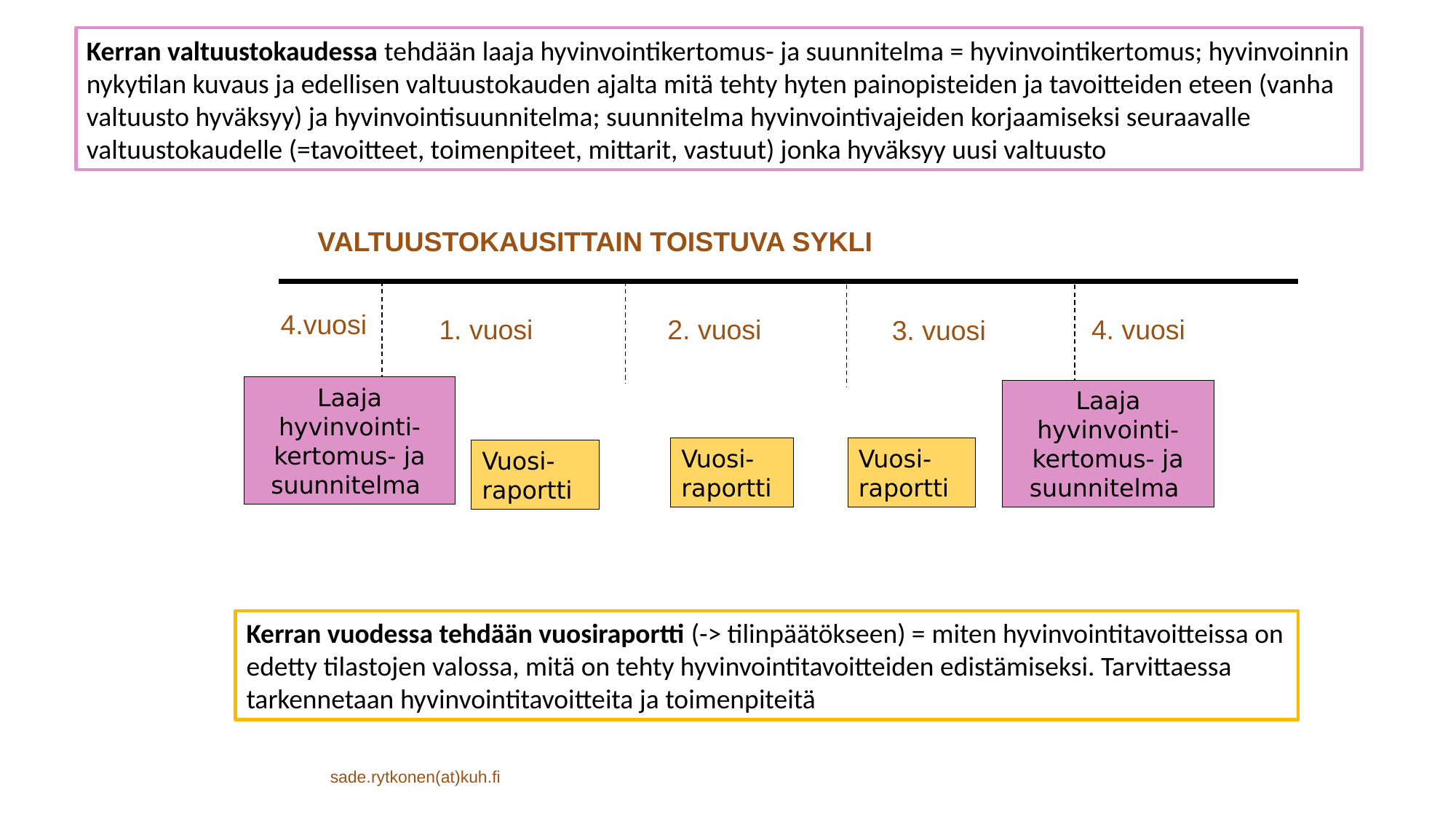

Kerran valtuustokaudessa tehdään laaja hyvinvointikertomus- ja suunnitelma = hyvinvointikertomus; hyvinvoinnin nykytilan kuvaus ja edellisen valtuustokauden ajalta mitä tehty hyten painopisteiden ja tavoitteiden eteen (vanha valtuusto hyväksyy) ja hyvinvointisuunnitelma; suunnitelma hyvinvointivajeiden korjaamiseksi seuraavalle valtuustokaudelle (=tavoitteet, toimenpiteet, mittarit, vastuut) jonka hyväksyy uusi valtuusto
VALTUUSTOKAUSITTAIN TOISTUVA SYKLI
4.vuosi
1. vuosi
2. vuosi
4. vuosi
3. vuosi
Laaja hyvinvointi-kertomus- ja suunnitelma
Laaja hyvinvointi-kertomus- ja suunnitelma
Vuosi-raportti
Vuosi-raportti
Vuosi-raportti
Kerran vuodessa tehdään vuosiraportti (-> tilinpäätökseen) = miten hyvinvointitavoitteissa on edetty tilastojen valossa, mitä on tehty hyvinvointitavoitteiden edistämiseksi. Tarvittaessa tarkennetaan hyvinvointitavoitteita ja toimenpiteitä
sade.rytkonen(at)kuh.fi